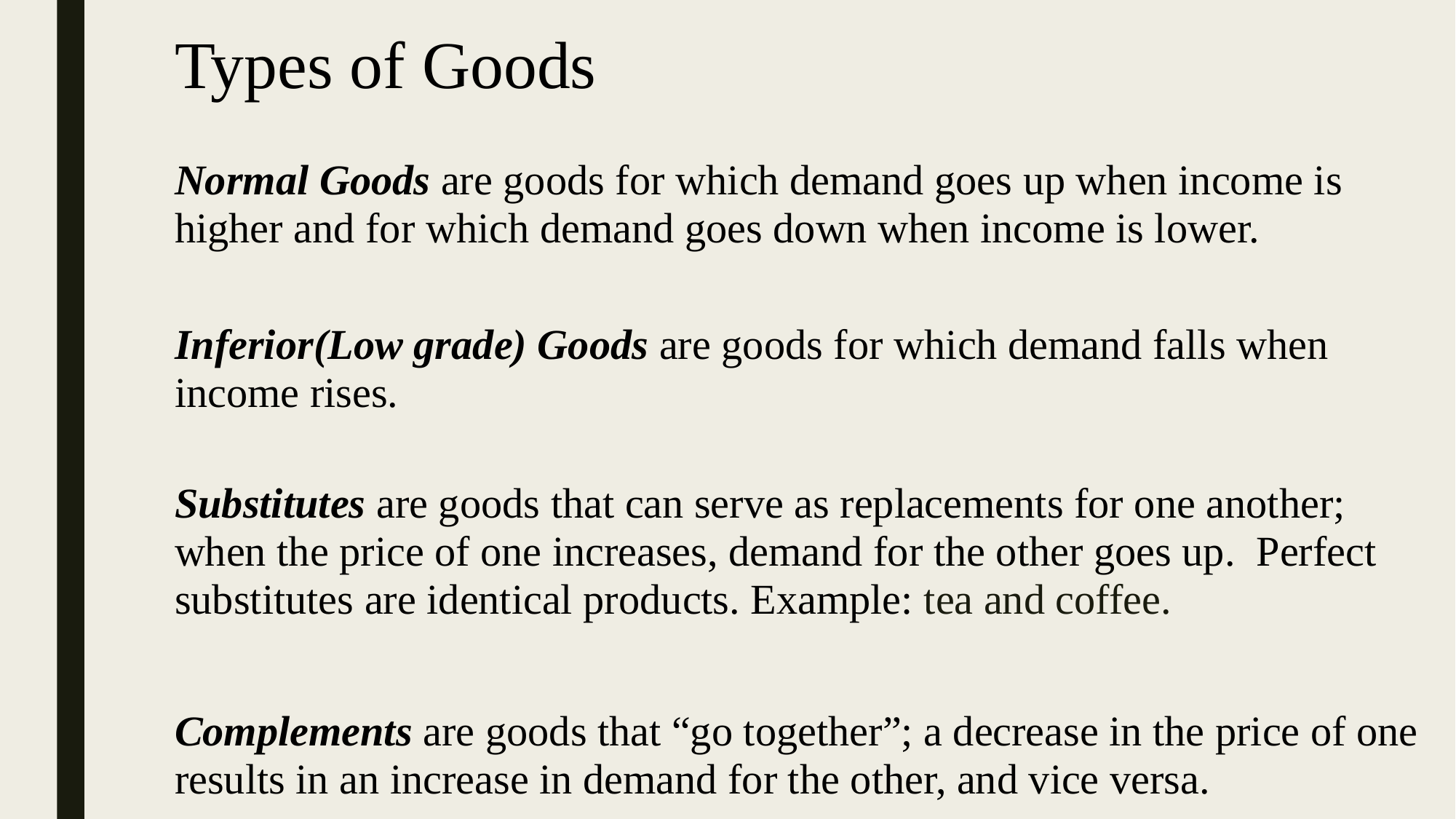

# Types of Goods
Normal Goods are goods for which demand goes up when income is higher and for which demand goes down when income is lower.

Inferior(Low grade) Goods are goods for which demand falls when income rises.

Substitutes are goods that can serve as replacements for one another; when the price of one increases, demand for the other goes up.  Perfect substitutes are identical products. Example: tea and coffee.

Complements are goods that “go together”; a decrease in the price of one results in an increase in demand for the other, and vice versa.